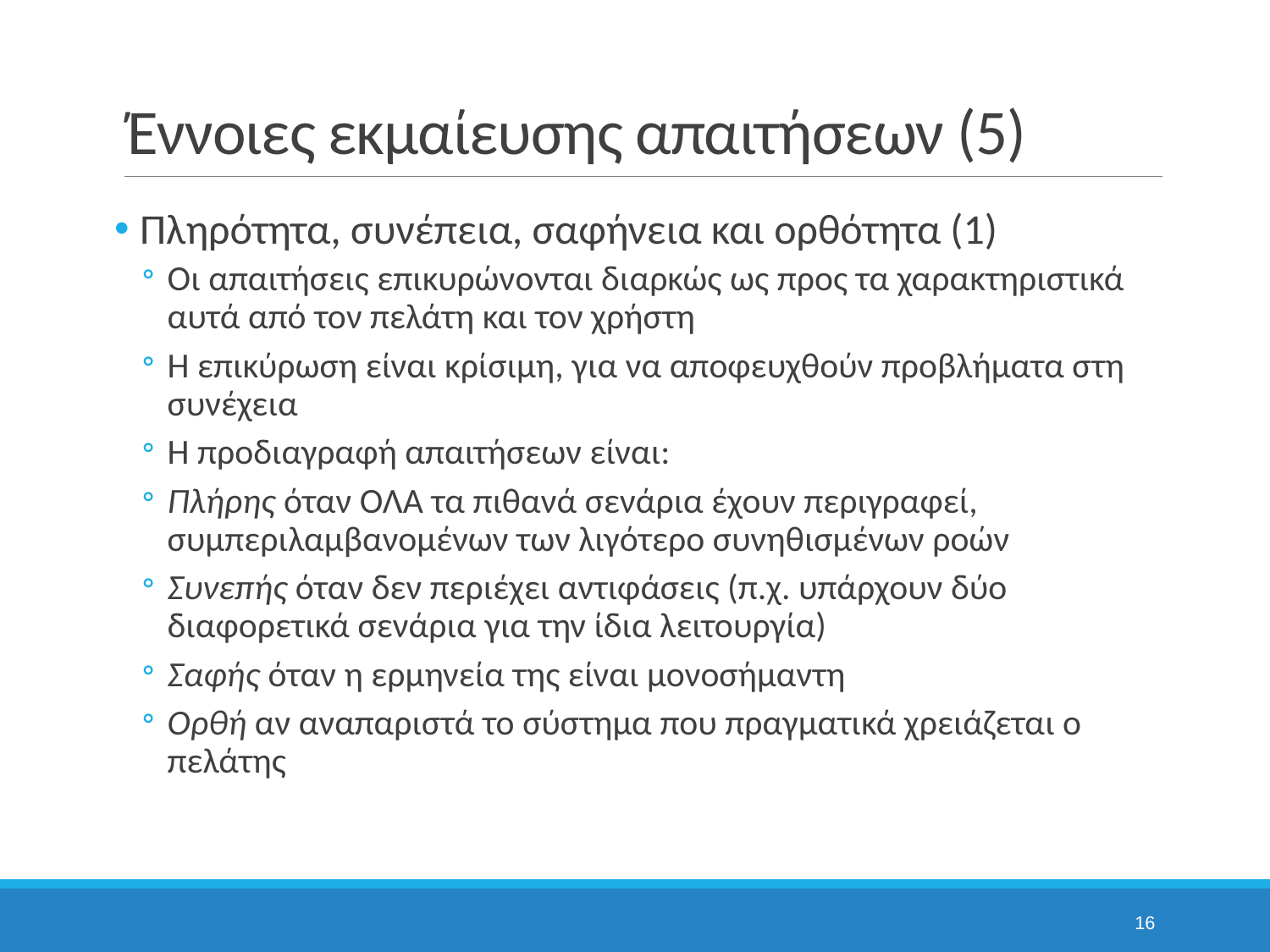

# Έννοιες εκμαίευσης απαιτήσεων (5)
Πληρότητα, συνέπεια, σαφήνεια και ορθότητα (1)
Οι απαιτήσεις επικυρώνονται διαρκώς ως προς τα χαρακτηριστικά αυτά από τον πελάτη και τον χρήστη
Η επικύρωση είναι κρίσιμη, για να αποφευχθούν προβλήματα στη συνέχεια
Η προδιαγραφή απαιτήσεων είναι:
Πλήρης όταν ΟΛΑ τα πιθανά σενάρια έχουν περιγραφεί, συμπεριλαμβανομένων των λιγότερο συνηθισμένων ροών
Συνεπής όταν δεν περιέχει αντιφάσεις (π.χ. υπάρχουν δύο διαφορετικά σενάρια για την ίδια λειτουργία)
Σαφής όταν η ερμηνεία της είναι μονοσήμαντη
Ορθή αν αναπαριστά το σύστημα που πραγματικά χρειάζεται ο πελάτης
16